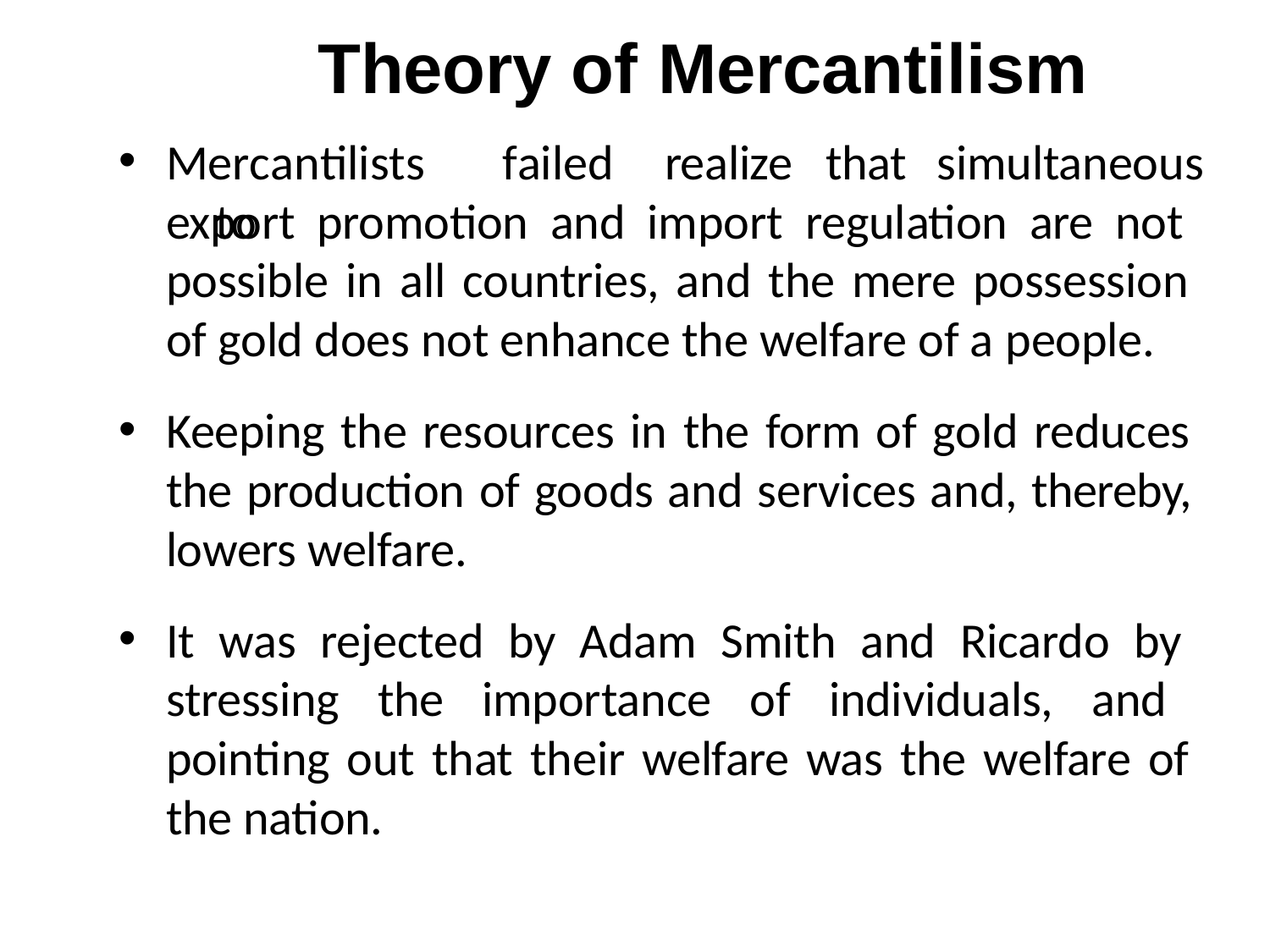

# Theory of Mercantilism
Mercantilists	failed	to
realize	that	simultaneous
export promotion and import regulation are not  possible in all countries, and the mere possession  of gold does not enhance the welfare of a people.
Keeping the resources in the form of gold reduces  the production of goods and services and, thereby,  lowers welfare.
It was rejected by Adam Smith and Ricardo by  stressing the importance of individuals, and  pointing out that their welfare was the welfare of  the nation.